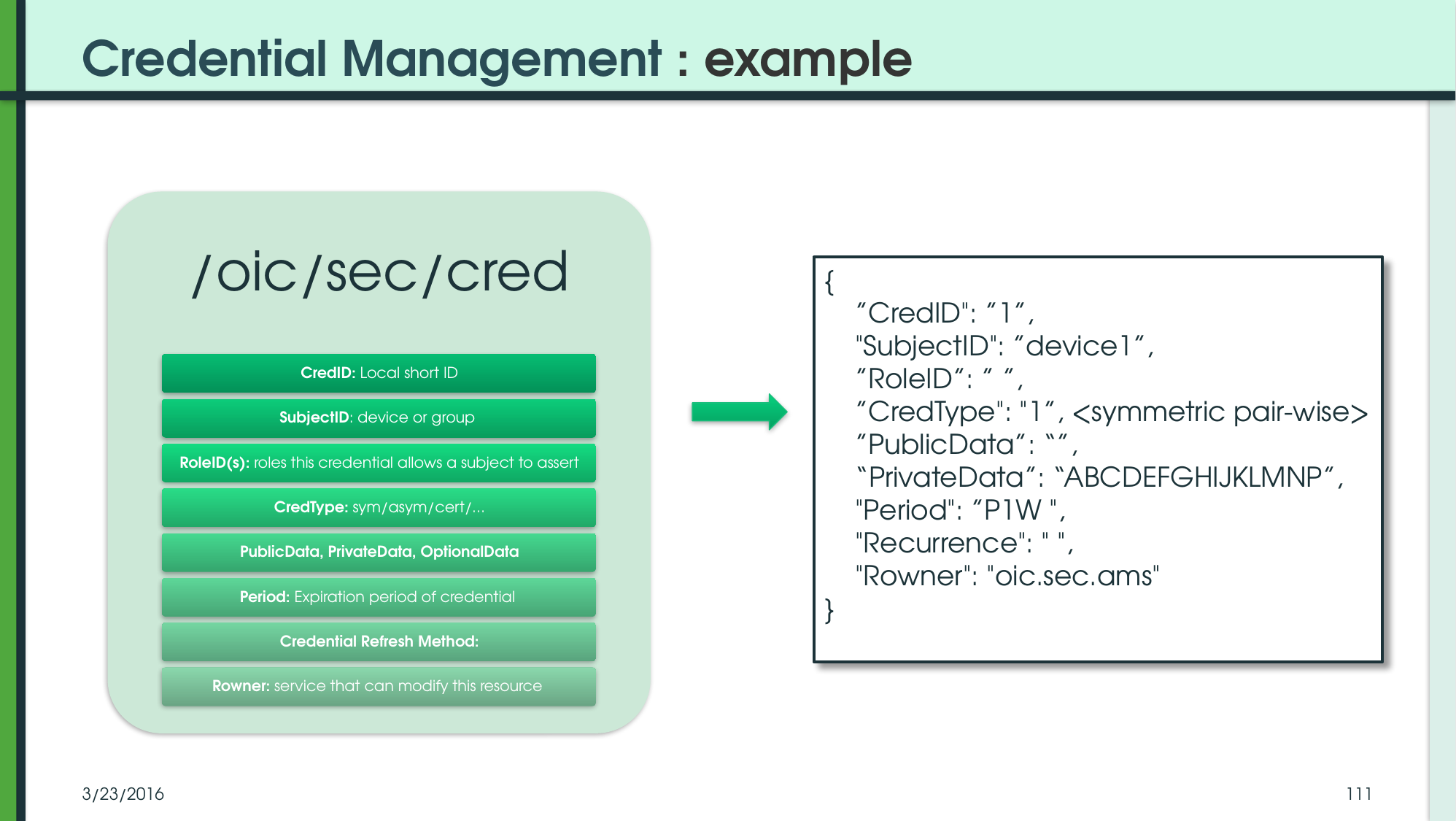

# Credential Management : example
/oic/sec/cred
CredID: Local short ID
SubjectID: device or group
RoleID(s): roles this credential allows a subject to assert
CredType: sym/asym/cert/…
PublicData, PrivateData, OptionalData
Period: Expiration period of credential
Credential Refresh Method:
Rowner: service that can modify this resource
{
    ”CredID": ”1”,
    "SubjectID": ”device1”,
    ”RoleID”: ” ”,
    ”CredType": "1”, <symmetric pair-wise>
    ”PublicData”: “”,
    “PrivateData”: “ABCDEFGHIJKLMNP”,
    "Period": ”P1W ",
    "Recurrence": " ",
    "Rowner": "oic.sec.ams"
}

3/23/2016
111